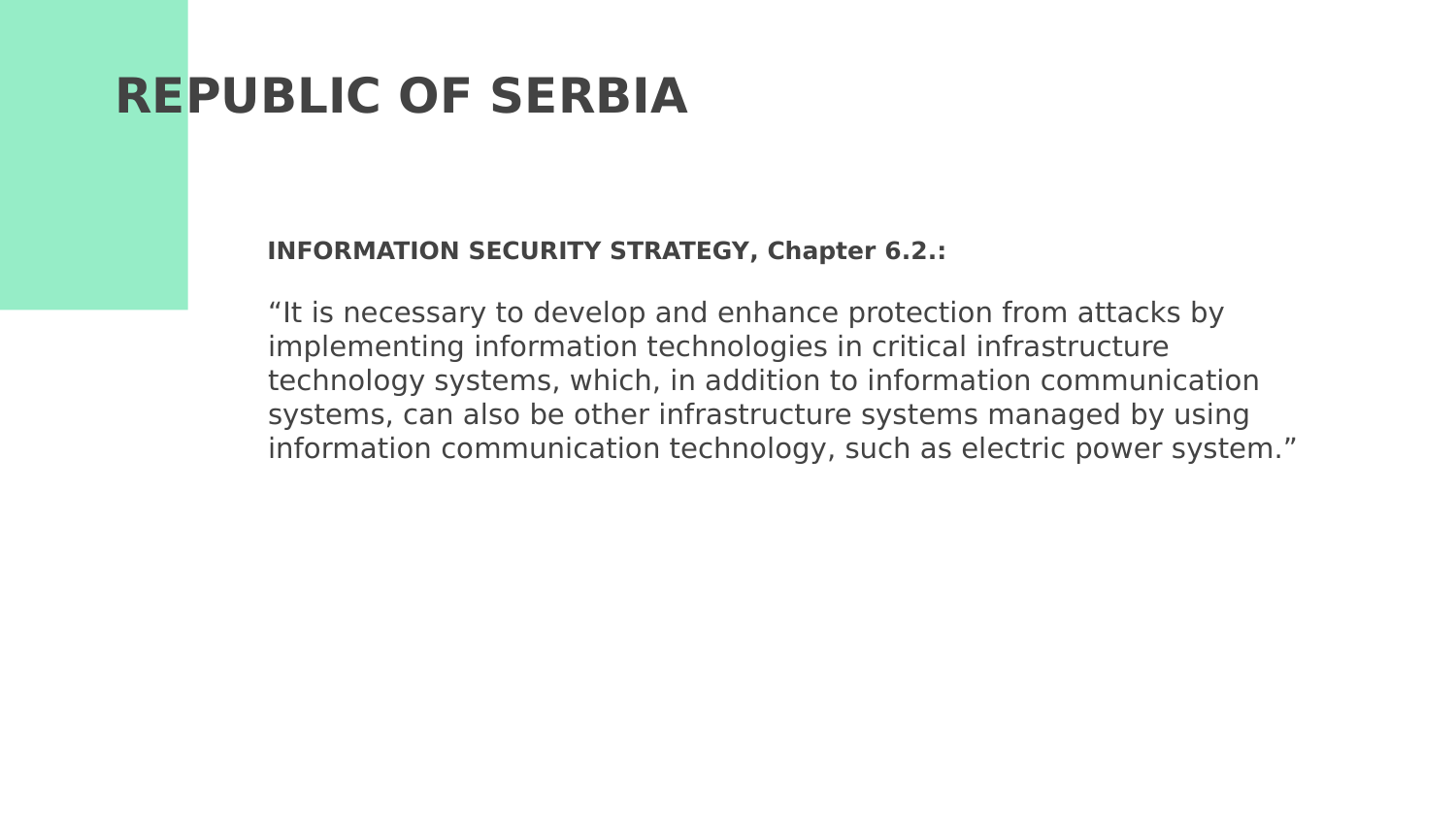

# REPUBLIC OF SERBIA
INFORMATION SECURITY STRATEGY, Chapter 6.2.:
“It is necessary to develop and enhance protection from attacks by implementing information technologies in critical infrastructure technology systems, which, in addition to information communication systems, can also be other infrastructure systems managed by using information communication technology, such as electric power system.”